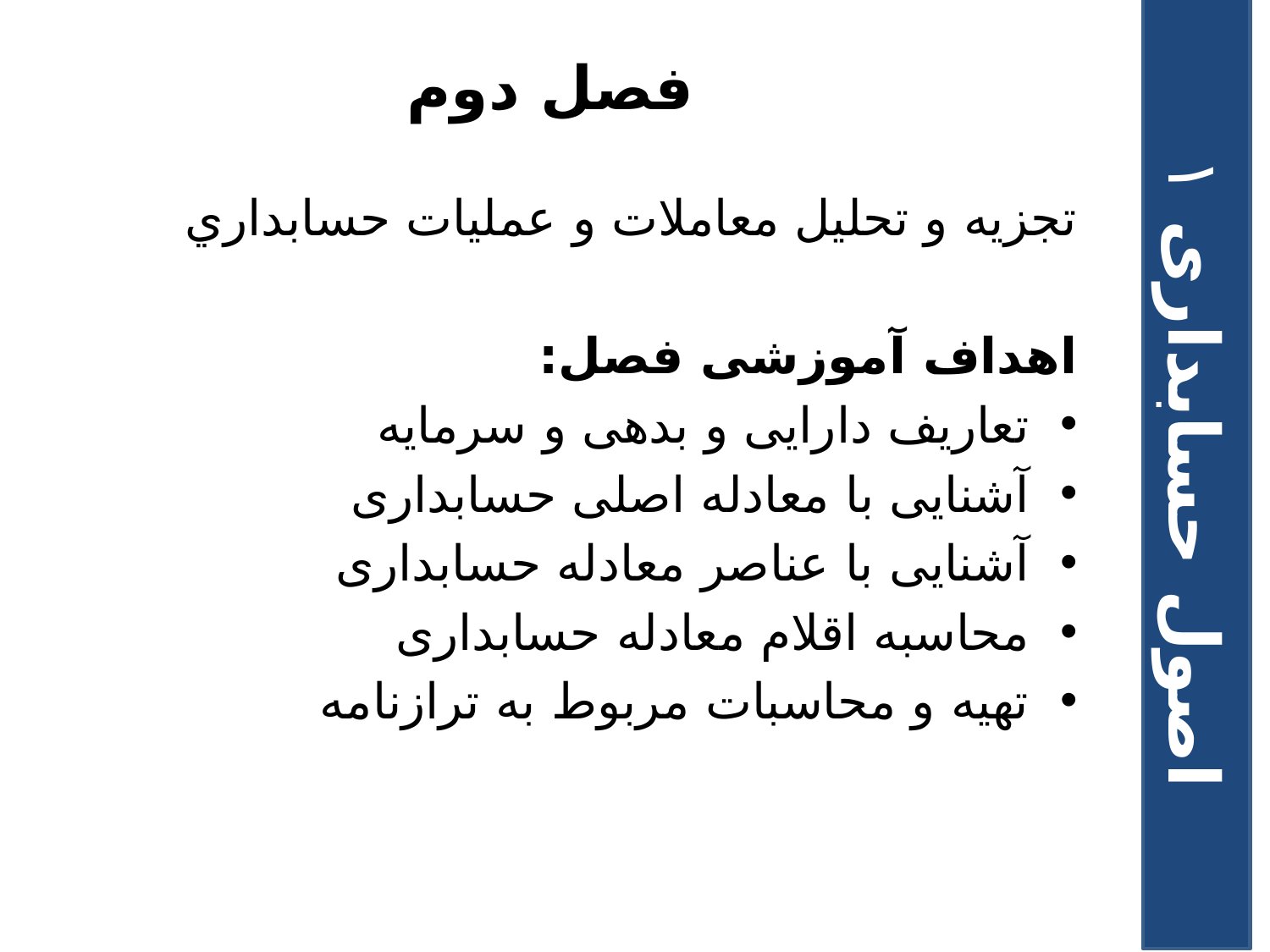

# فصل دوم
تجزيه و تحليل معاملات و عمليات حسابداري

اهداف آموزشی فصل:
تعاریف دارایی و بدهی و سرمایه
آشنایی با معادله اصلی حسابداری
آشنایی با عناصر معادله حسابداری
محاسبه اقلام معادله حسابداری
تهیه و محاسبات مربوط به ترازنامه

اصول حسابداری ۱